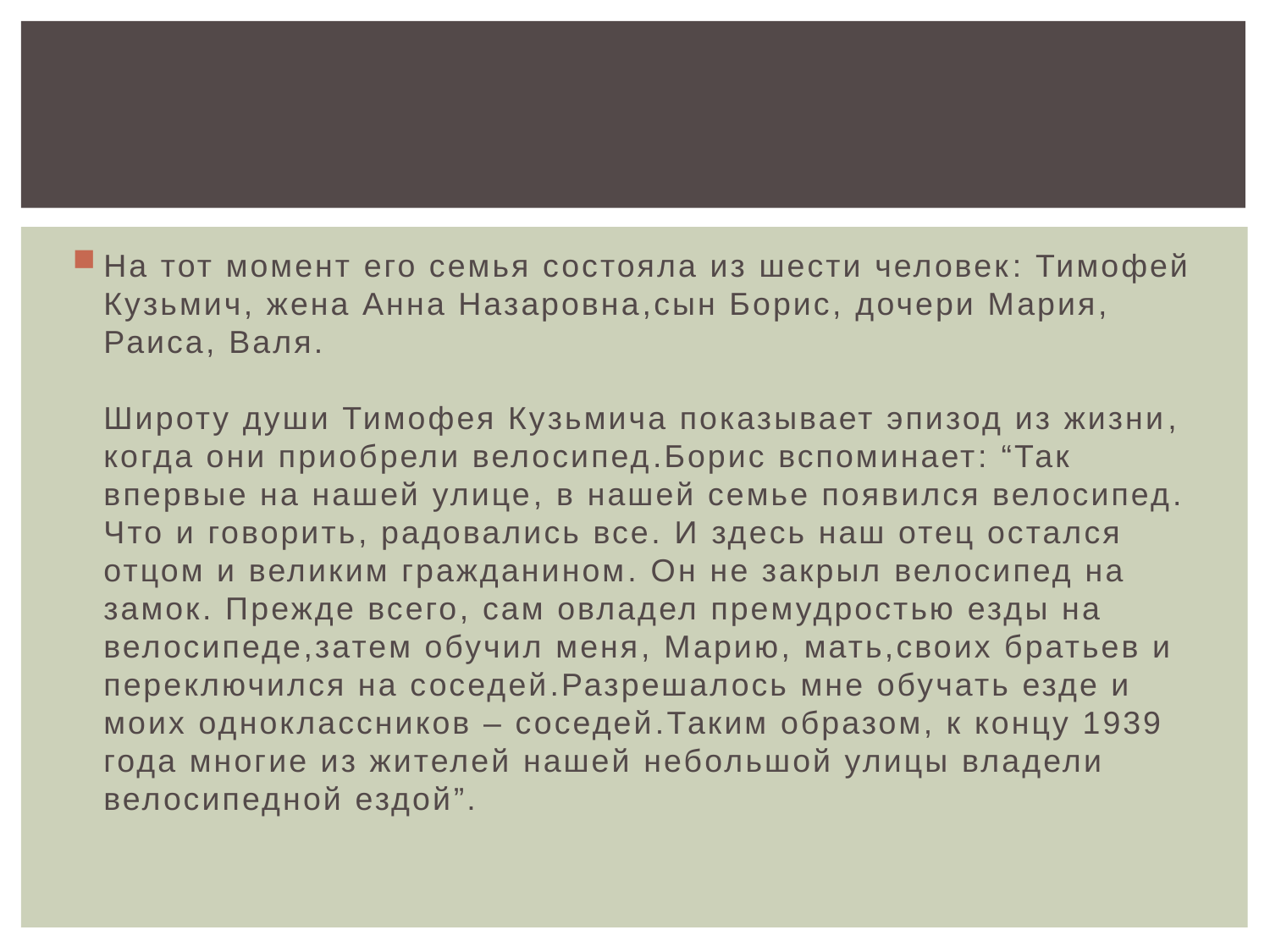

#
На тот момент его семья состояла из шести человек: Тимофей Кузьмич, жена Анна Назаровна,сын Борис, дочери Мария, Раиса, Валя.
Широту души Тимофея Кузьмича показывает эпизод из жизни, когда они приобрели велосипед.Борис вспоминает: “Так впервые на нашей улице, в нашей семье появился велосипед. Что и говорить, радовались все. И здесь наш отец остался отцом и великим гражданином. Он не закрыл велосипед на замок. Прежде всего, сам овладел премудростью езды на велосипеде,затем обучил меня, Марию, мать,своих братьев и переключился на соседей.Разрешалось мне обучать езде и моих одноклассников – соседей.Таким образом, к концу 1939 года многие из жителей нашей небольшой улицы владели велосипедной ездой”.